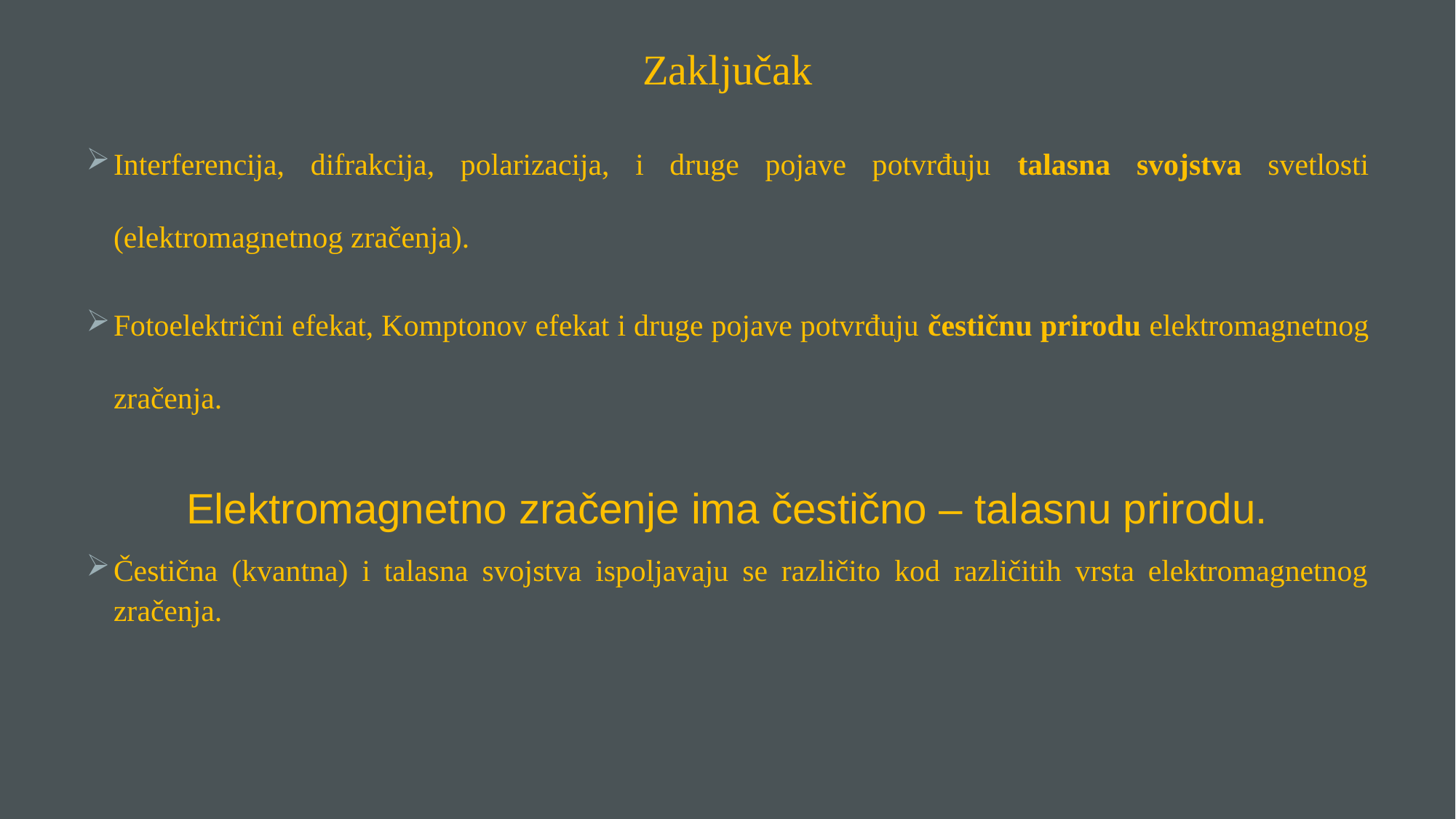

Zaključak
Interferencija, difrakcija, polarizacija, i druge pojave potvrđuju talasna svojstva svetlosti (elektromagnetnog zračenja).
Fotoelektrični efekat, Komptonov efekat i druge pojave potvrđuju čestičnu prirodu elektromagnetnog zračenja.
Elektromagnetno zračenje ima čestično – talasnu prirodu.
Čestična (kvantna) i talasna svojstva ispoljavaju se različito kod različitih vrsta elektromagnetnog zračenja.